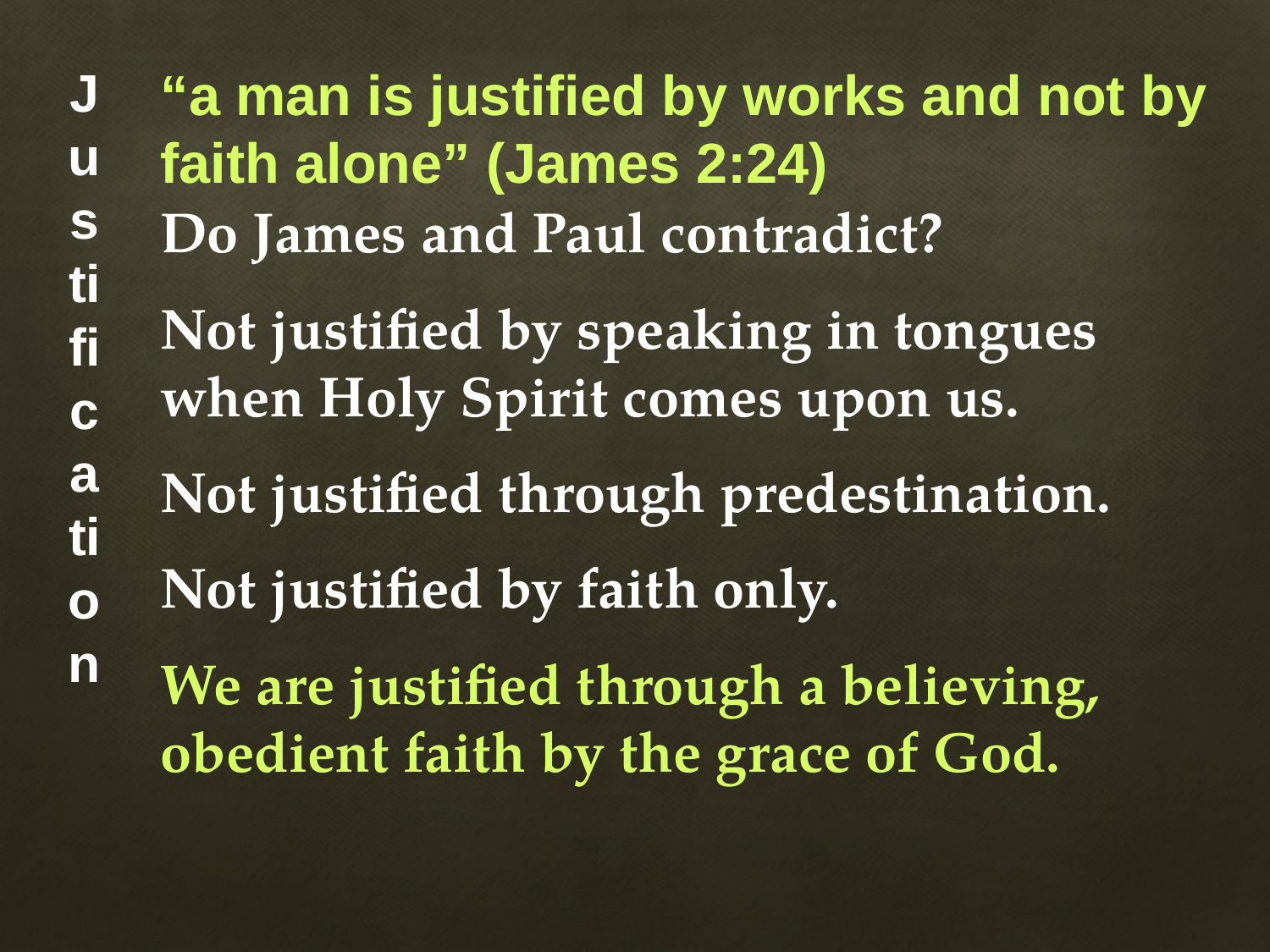

Justification
“a man is justified by works and not by faith alone” (James 2:24)
Do James and Paul contradict?
Not justified by speaking in tongues when Holy Spirit comes upon us.
Not justified through predestination.
Not justified by faith only.
We are justified through a believing, obedient faith by the grace of God.